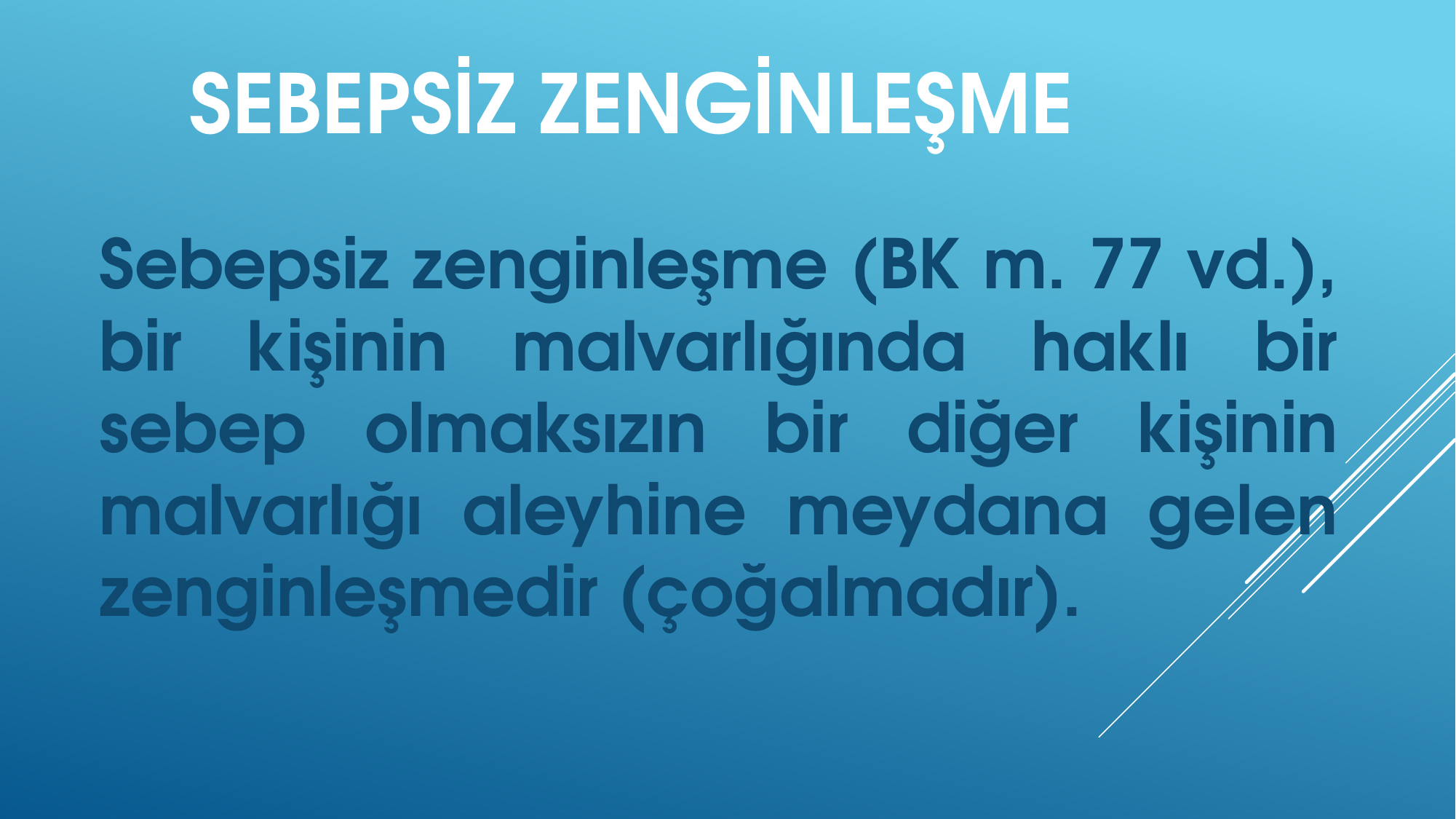

# SEBEPSİZ ZENGİNLEŞME
Sebepsiz zenginleşme (BK m. 77 vd.), bir kişinin malvarlığında haklı bir sebep olmaksızın bir diğer kişinin malvarlığı aleyhine meydana gelen zenginleşmedir (çoğalmadır).